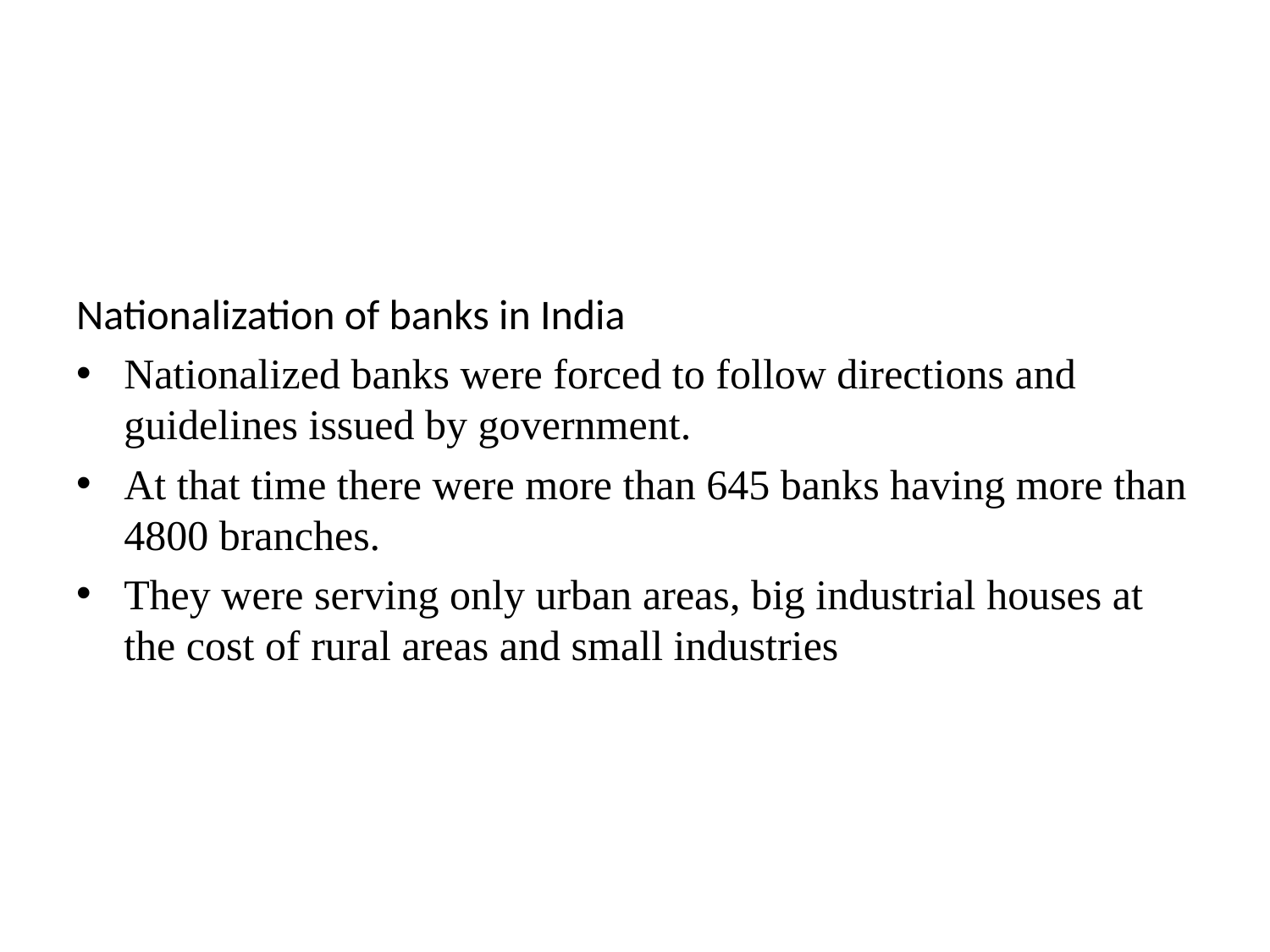

#

Nationalization of banks in India
Nationalized banks were forced to follow directions and guidelines issued by government.
At that time there were more than 645 banks having more than 4800 branches.
They were serving only urban areas, big industrial houses at the cost of rural areas and small industries